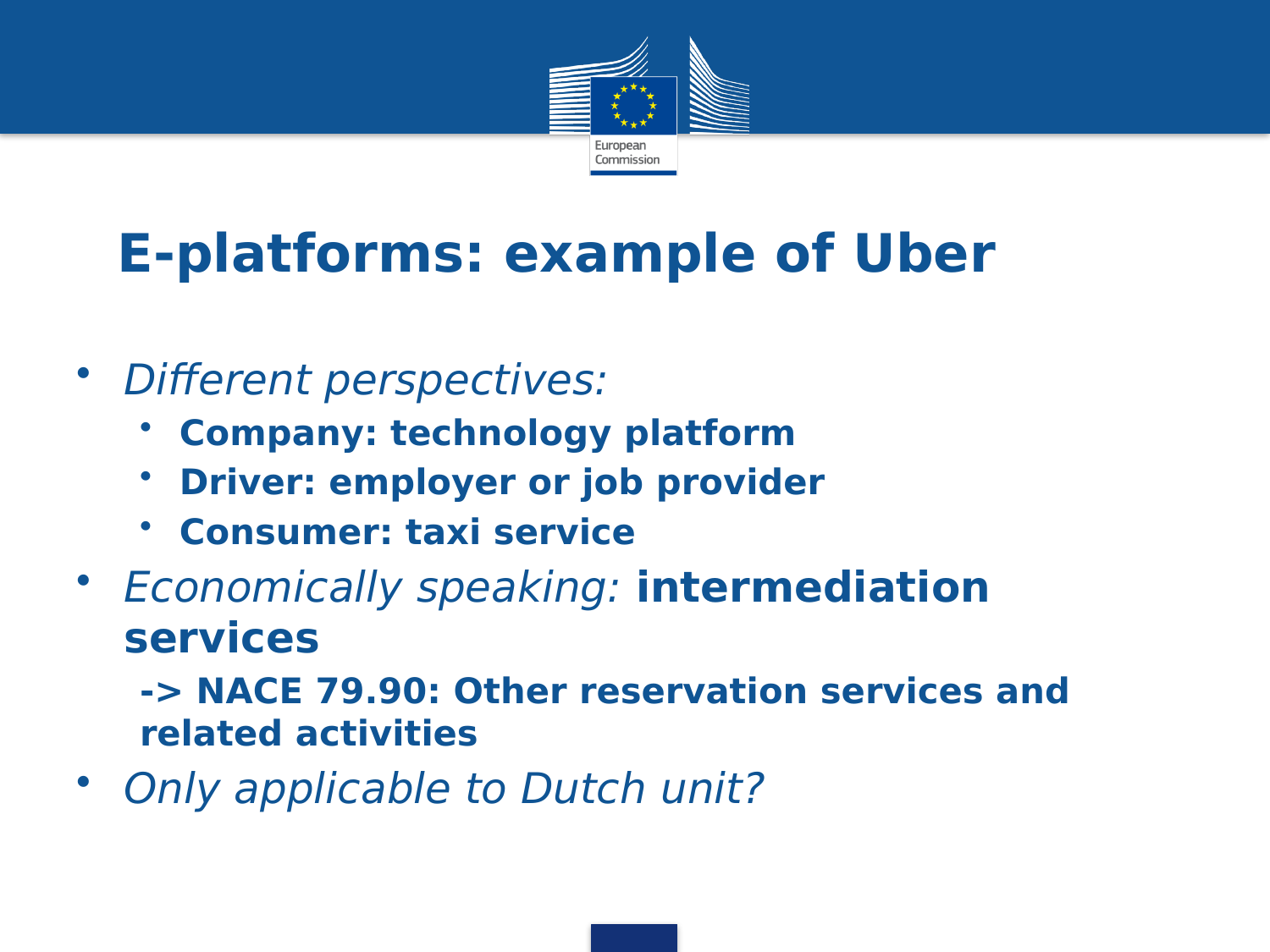

# E-platforms: example of Uber
Different perspectives:
Company: technology platform
Driver: employer or job provider
Consumer: taxi service
Economically speaking: intermediation services
-> NACE 79.90: Other reservation services and related activities
Only applicable to Dutch unit?